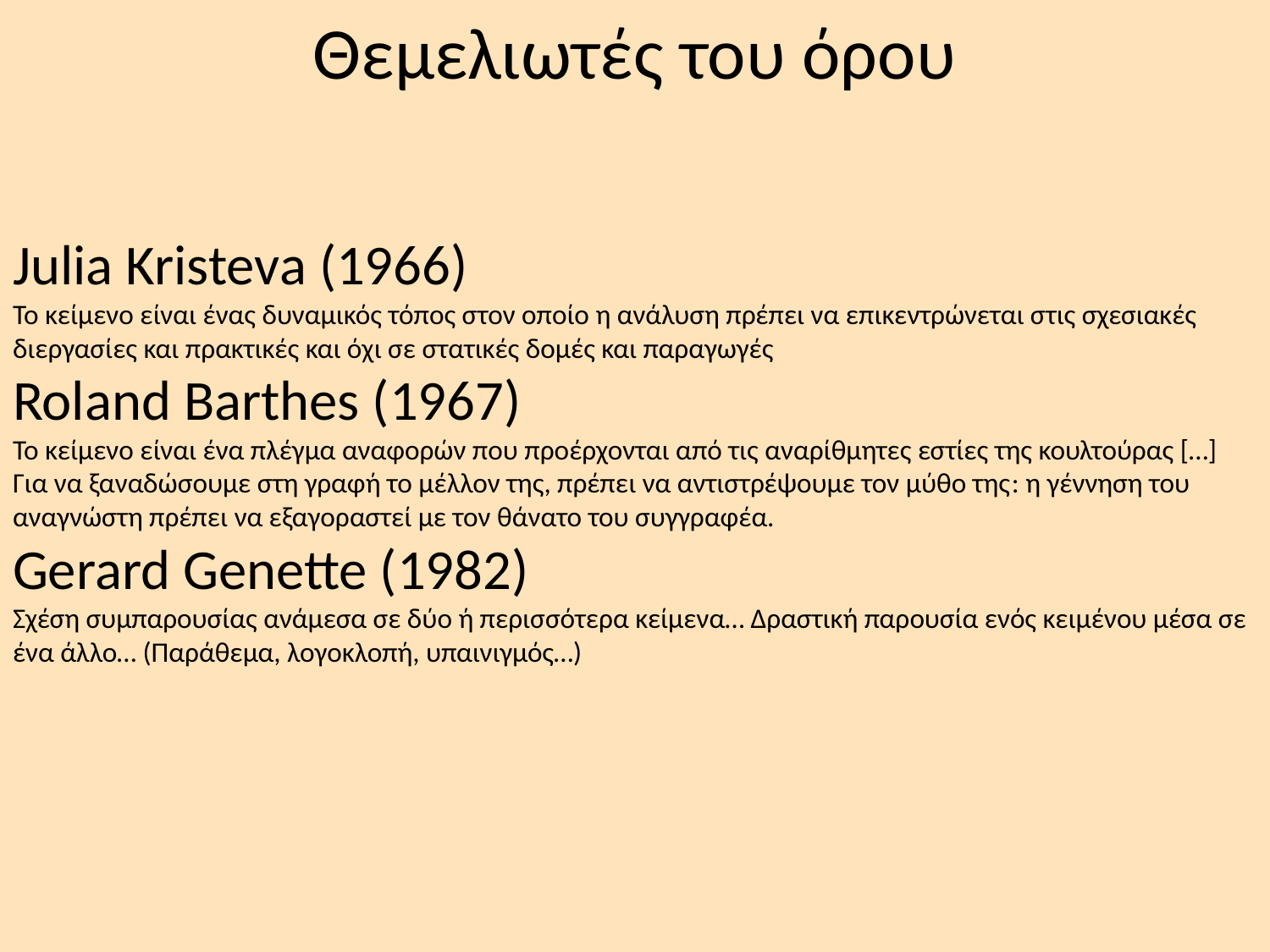

# Θεμελιωτές του όρου
Julia Kristeva (1966)
Το κείμενο είναι ένας δυναμικός τόπος στον οποίο η ανάλυση πρέπει να επικεντρώνεται στις σχεσιακές διεργασίες και πρακτικές και όχι σε στατικές δομές και παραγωγές
Roland Barthes (1967)
Το κείμενο είναι ένα πλέγμα αναφορών που προέρχονται από τις αναρίθμητες εστίες της κουλτούρας […] Για να ξαναδώσουμε στη γραφή το μέλλον της, πρέπει να αντιστρέψουμε τον μύθο της: η γέννηση του αναγνώστη πρέπει να εξαγοραστεί με τον θάνατο του συγγραφέα.
Gerard Genette (1982)
Σχέση συμπαρουσίας ανάμεσα σε δύο ή περισσότερα κείμενα… Δραστική παρουσία ενός κειμένου μέσα σε ένα άλλο… (Παράθεμα, λογοκλοπή, υπαινιγμός…)